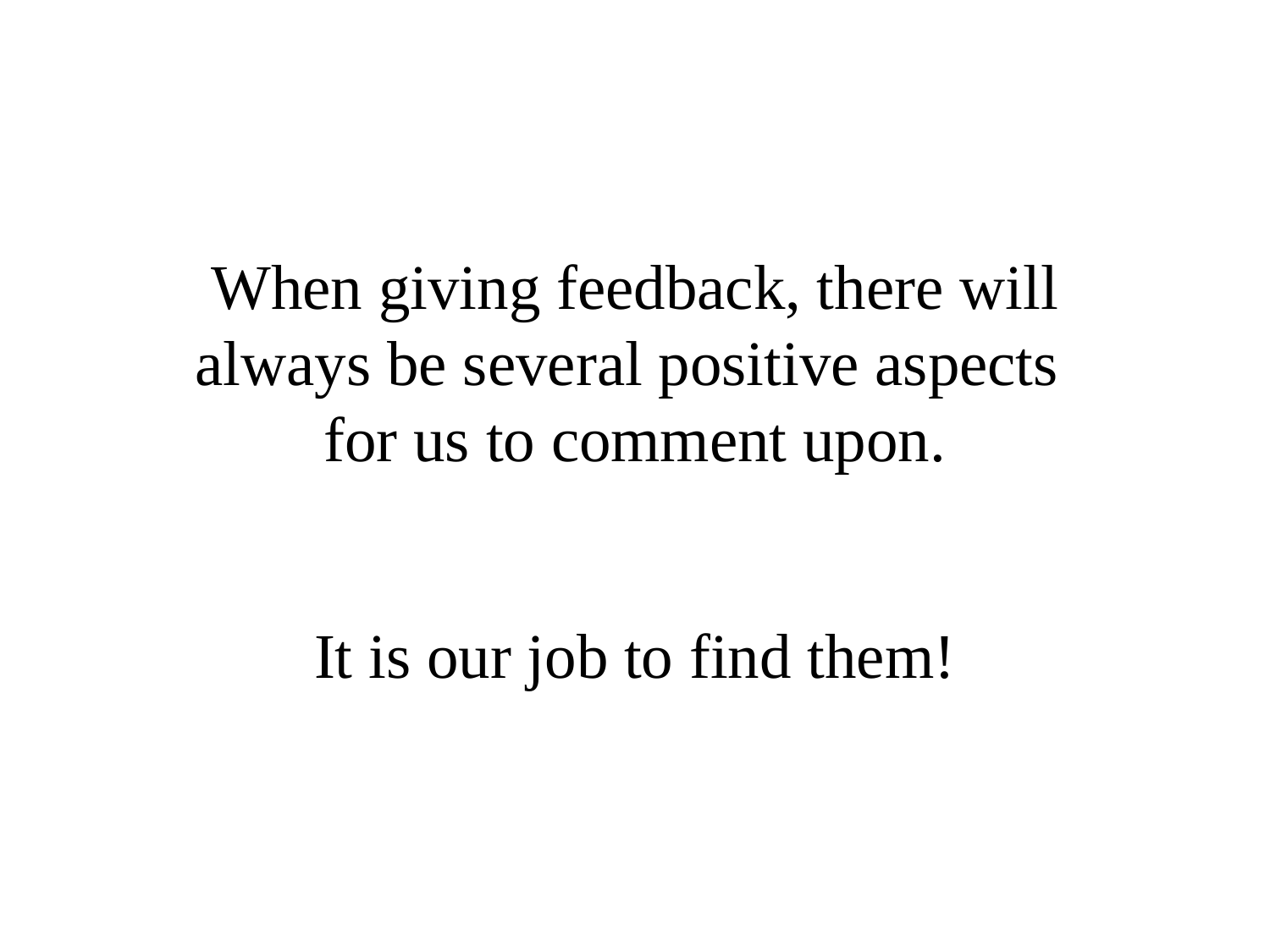

When giving feedback, there will always be several positive aspects
for us to comment upon.
It is our job to find them!